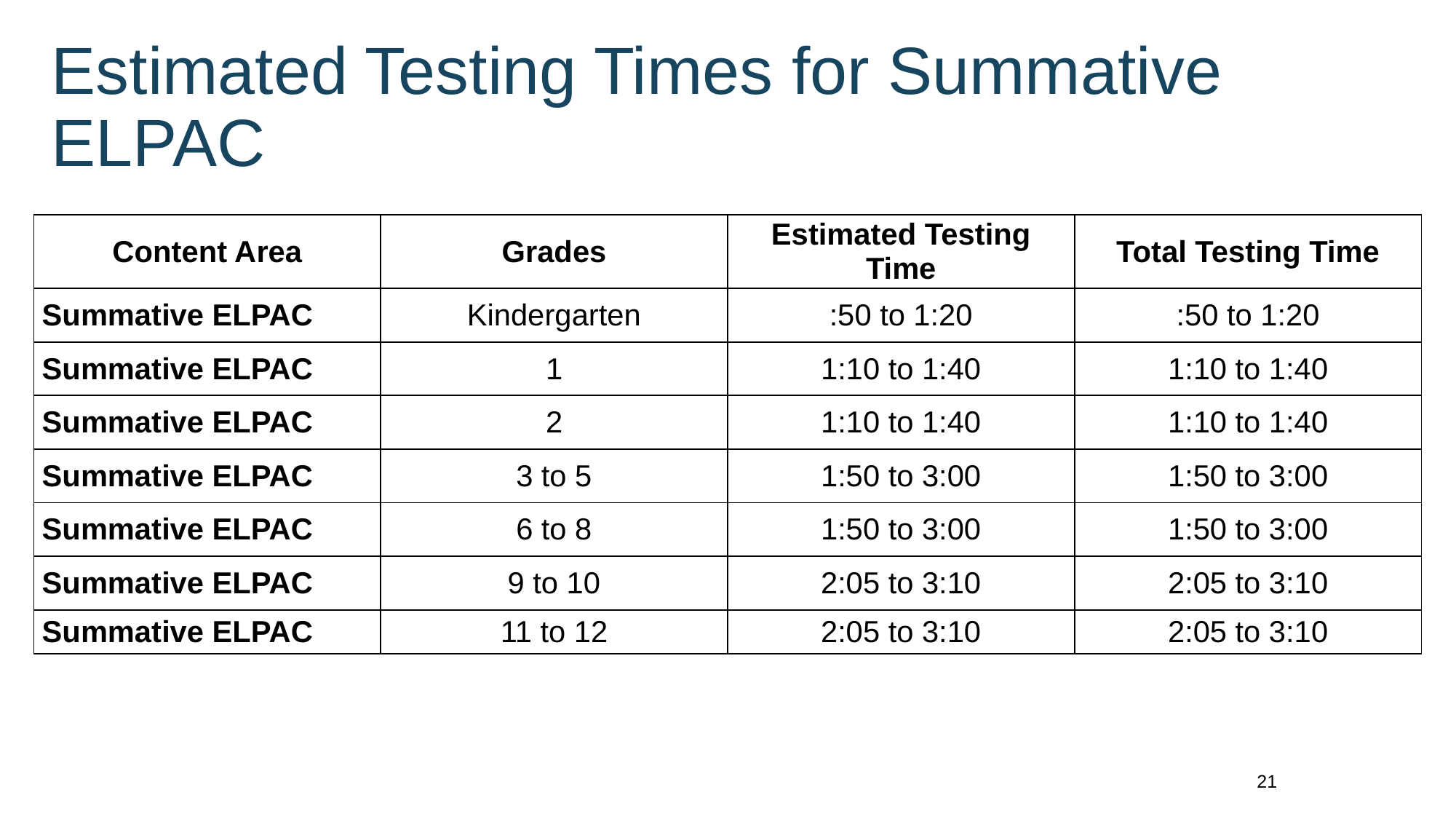

# Estimated Testing Times for Summative ELPAC
| Content Area | Grades | Estimated Testing Time | Total Testing Time |
| --- | --- | --- | --- |
| Summative ELPAC | Kindergarten | :50 to 1:20 | :50 to 1:20 |
| Summative ELPAC | 1 | 1:10 to 1:40 | 1:10 to 1:40 |
| Summative ELPAC | 2 | 1:10 to 1:40 | 1:10 to 1:40 |
| Summative ELPAC | 3 to 5 | 1:50 to 3:00 | 1:50 to 3:00 |
| Summative ELPAC | 6 to 8 | 1:50 to 3:00 | 1:50 to 3:00 |
| Summative ELPAC | 9 to 10 | 2:05 to 3:10 | 2:05 to 3:10 |
| Summative ELPAC | 11 to 12 | 2:05 to 3:10 | 2:05 to 3:10 |
21